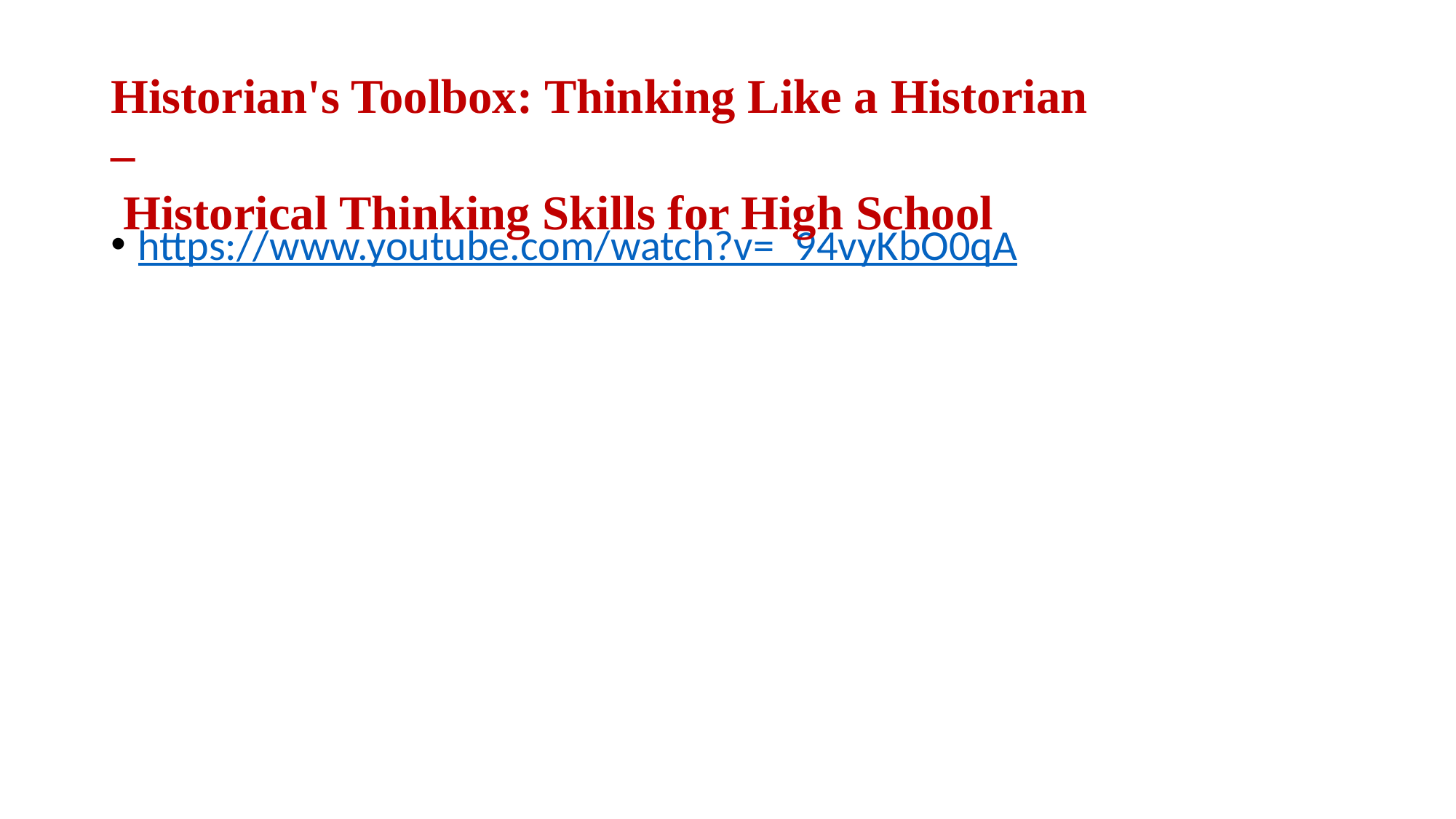

# Historian's Toolbox: Thinking Like a Historian – Historical Thinking Skills for High School
https://www.youtube.com/watch?v=_94vyKbO0qA